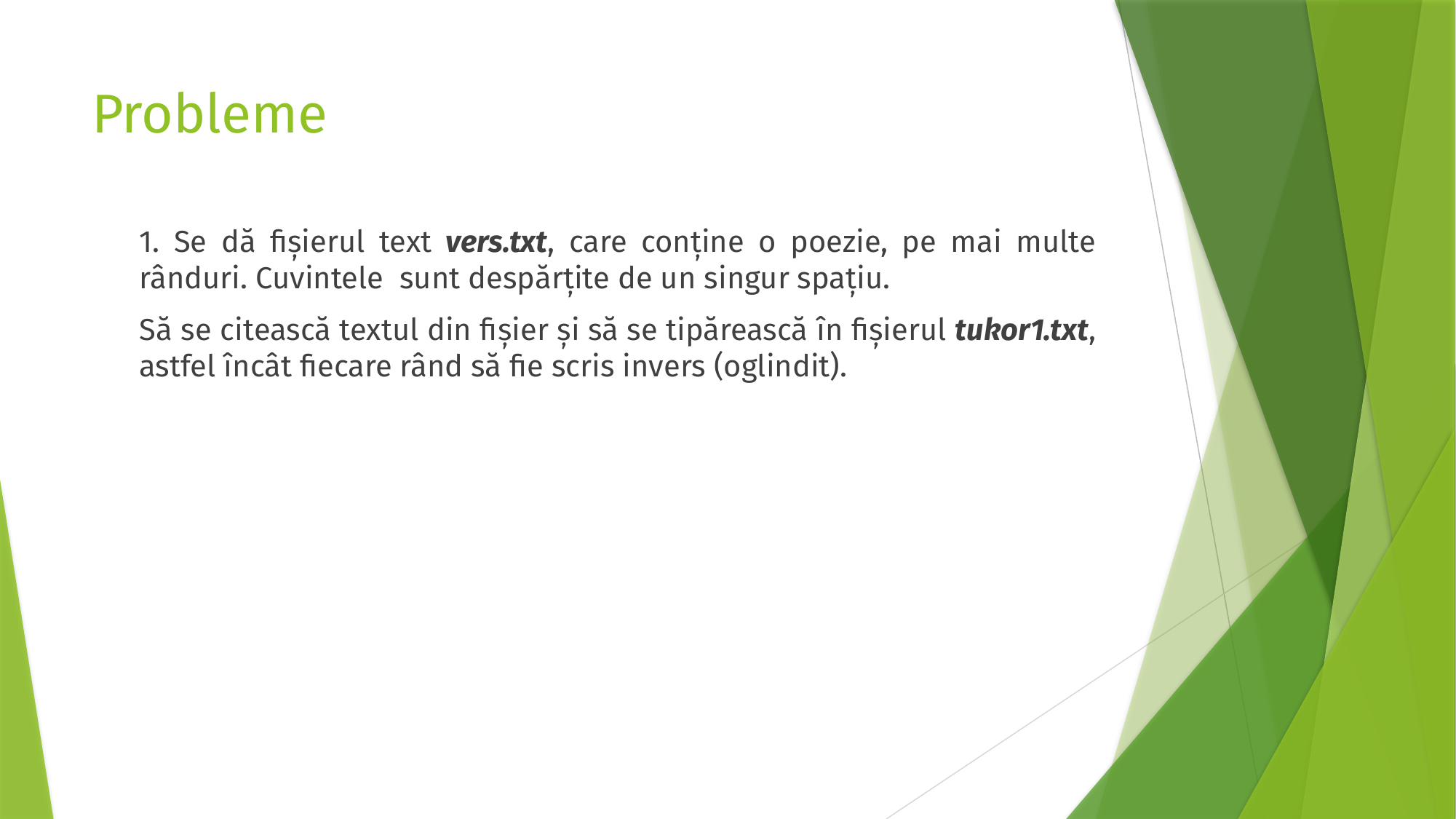

# Probleme

1. Se dă fișierul text vers.txt, care conține o poezie, pe mai multe rânduri. Cuvintele  sunt despărțite de un singur spațiu.
Să se citească textul din fișier și să se tipărească în fișierul tukor1.txt, astfel încât fiecare rând să fie scris invers (oglindit).